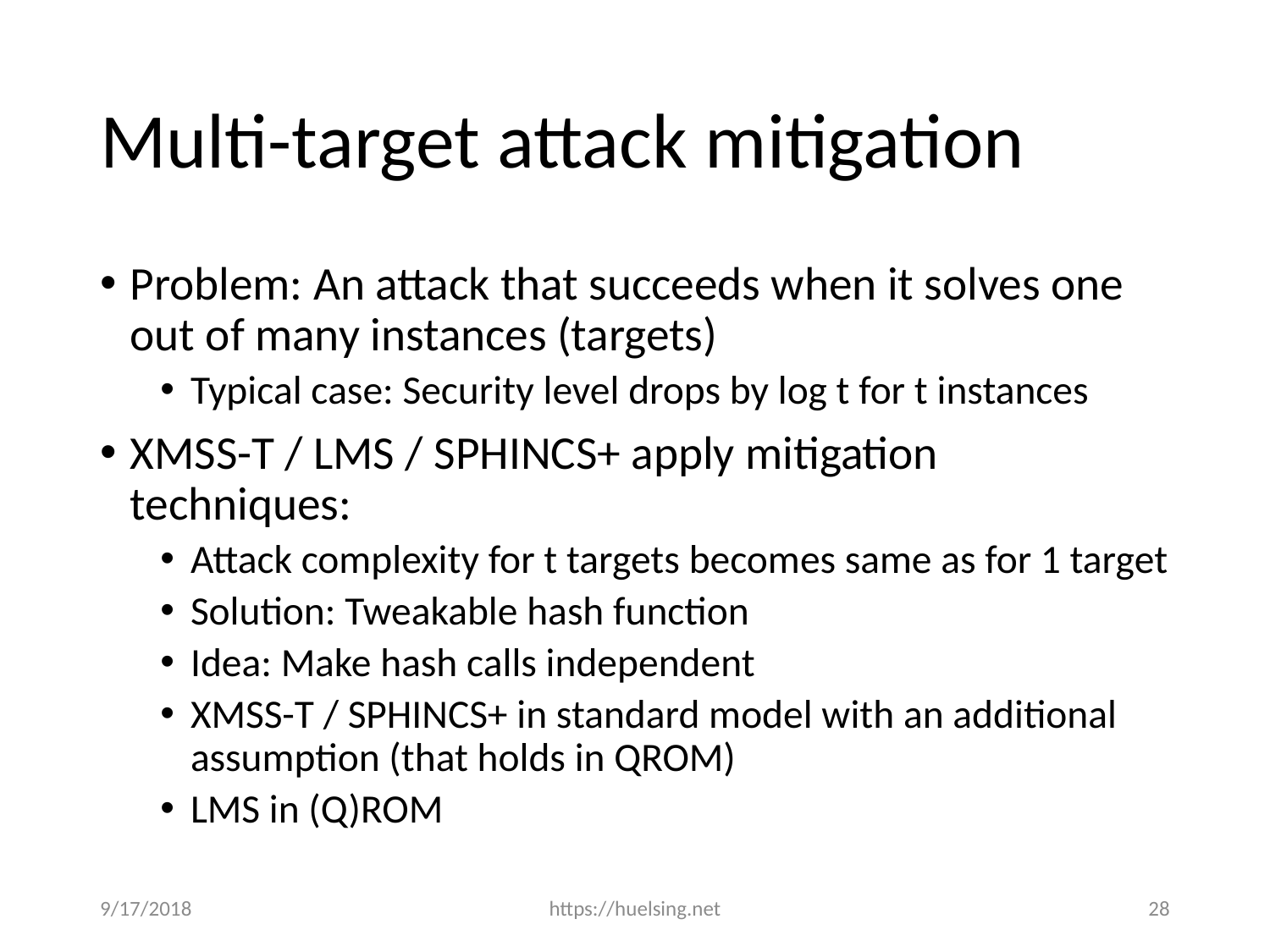

# Multi-target attack mitigation
Problem: An attack that succeeds when it solves one out of many instances (targets)
Typical case: Security level drops by log t for t instances
XMSS-T / LMS / SPHINCS+ apply mitigation techniques:
Attack complexity for t targets becomes same as for 1 target
Solution: Tweakable hash function
Idea: Make hash calls independent
XMSS-T / SPHINCS+ in standard model with an additional assumption (that holds in QROM)
LMS in (Q)ROM
9/17/2018
https://huelsing.net
28